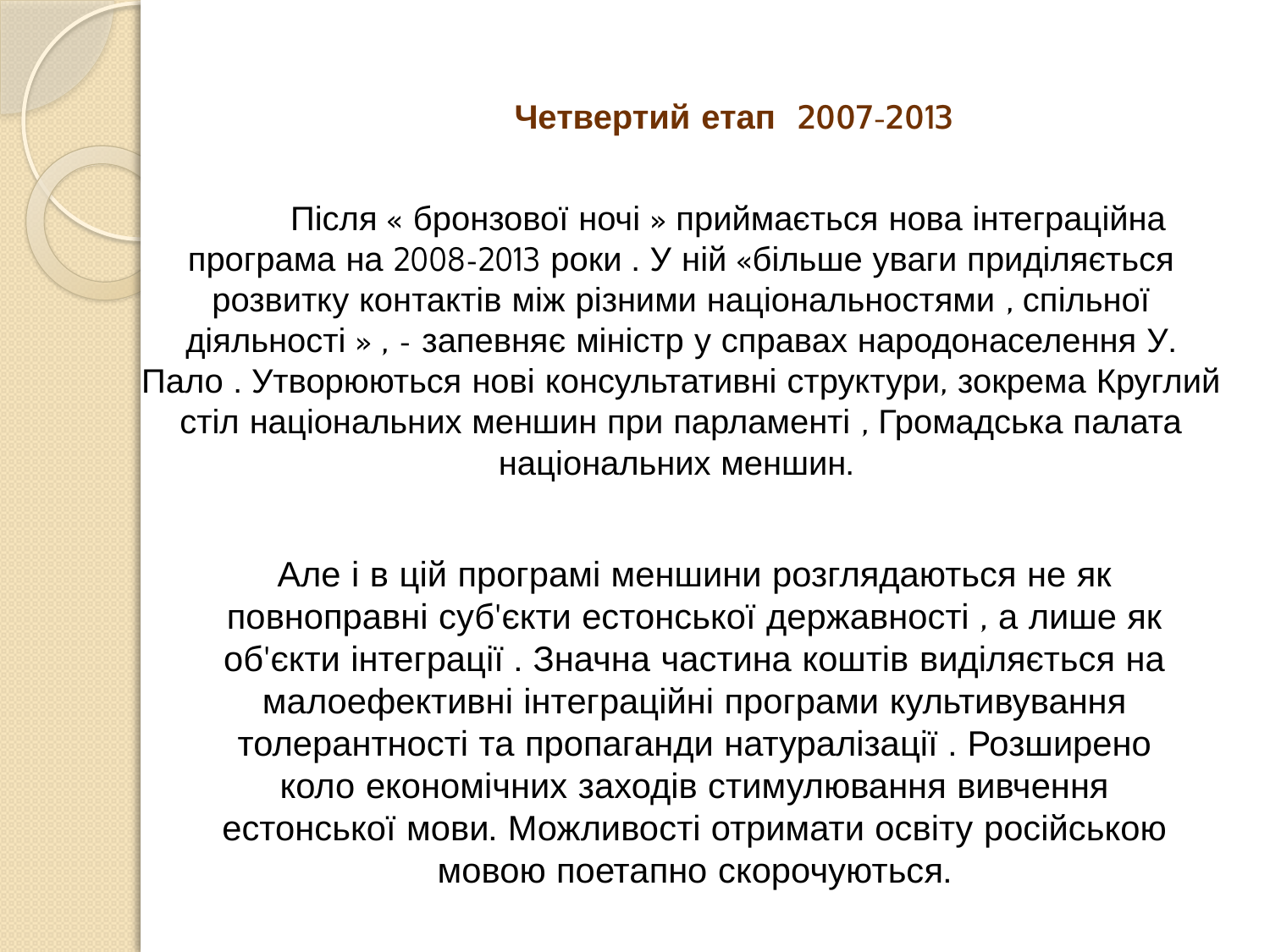

Четвертий етап  2007-2013

             Після « бронзової ночі » приймається нова інтеграційна програма на 2008-2013 роки . У ній «більше уваги приділяється розвитку контактів між різними національностями , спільної діяльності » , - запевняє міністр у справах народонаселення У. Пало . Утворюються нові консультативні структури, зокрема Круглий стіл національних меншин при парламенті , Громадська палата національних меншин.
Але і в цій програмі меншини розглядаються не як повноправні суб'єкти естонської державності , а лише як об'єкти інтеграції . Значна частина коштів виділяється на малоефективні інтеграційні програми культивування толерантності та пропаганди натуралізації . Розширено коло економічних заходів стимулювання вивчення естонської мови. Можливості отримати освіту російською мовою поетапно скорочуються.